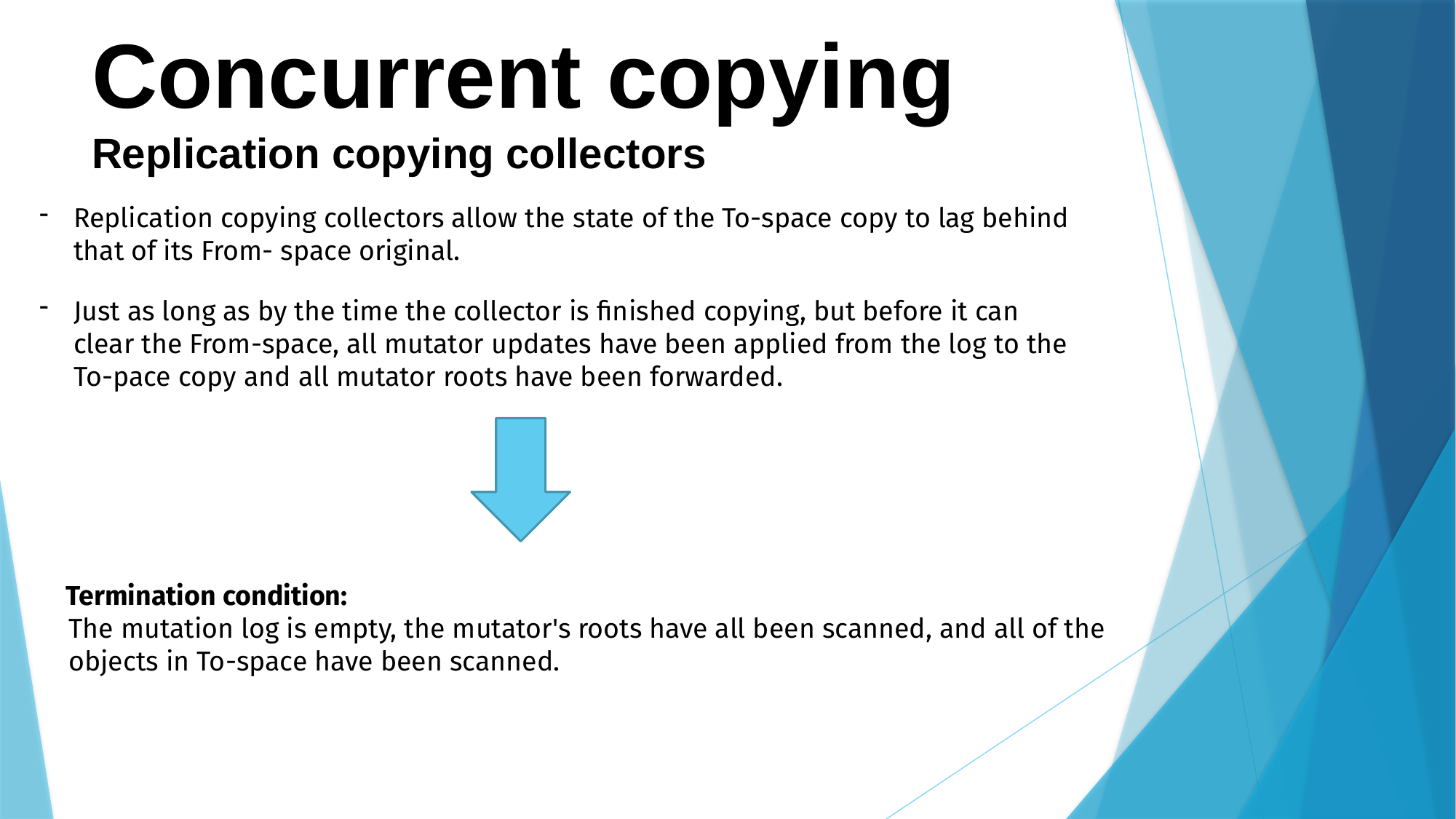

Concurrent copying
Replication copying collectors
Replication copying collectors allow the state of the To-space copy to lag behind that of its From- space original.
Just as long as by the time the collector is fin­ished copying, but before it can clear the From-space, all mutator updates have been applied from the log to the To-pace copy and all mutator roots have been forwarded.

    Termination condition:
    The mutation log is empty, the mutator's roots have all been scanned, and all of the
    objects in To-space have been scanned.